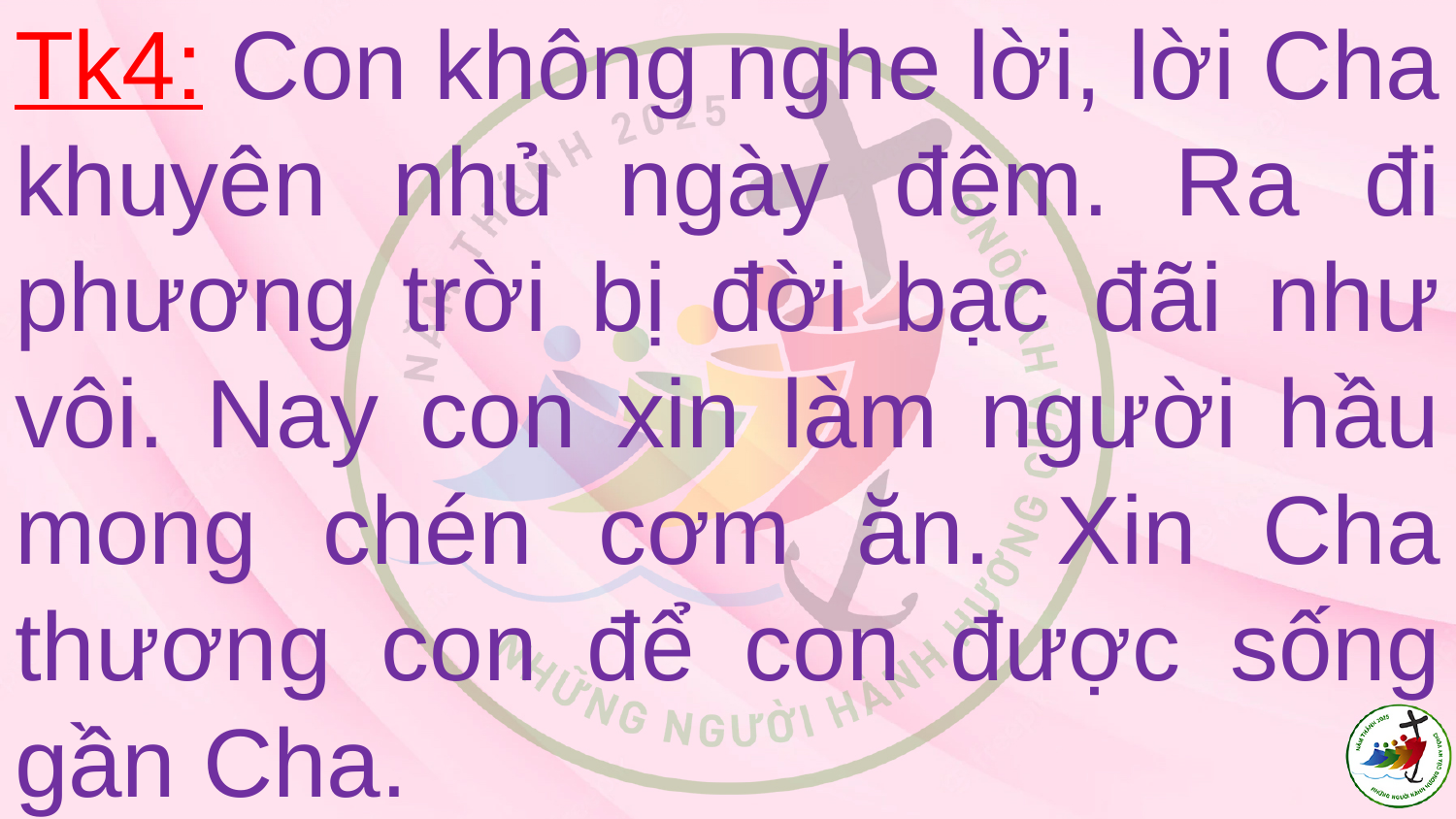

# Tk4: Con không nghe lời, lời Cha khuyên nhủ ngày đêm. Ra đi phương trời bị đời bạc đãi như vôi. Nay con xin làm người hầu mong chén cơm ăn. Xin Cha thương con để con được sống gần Cha.